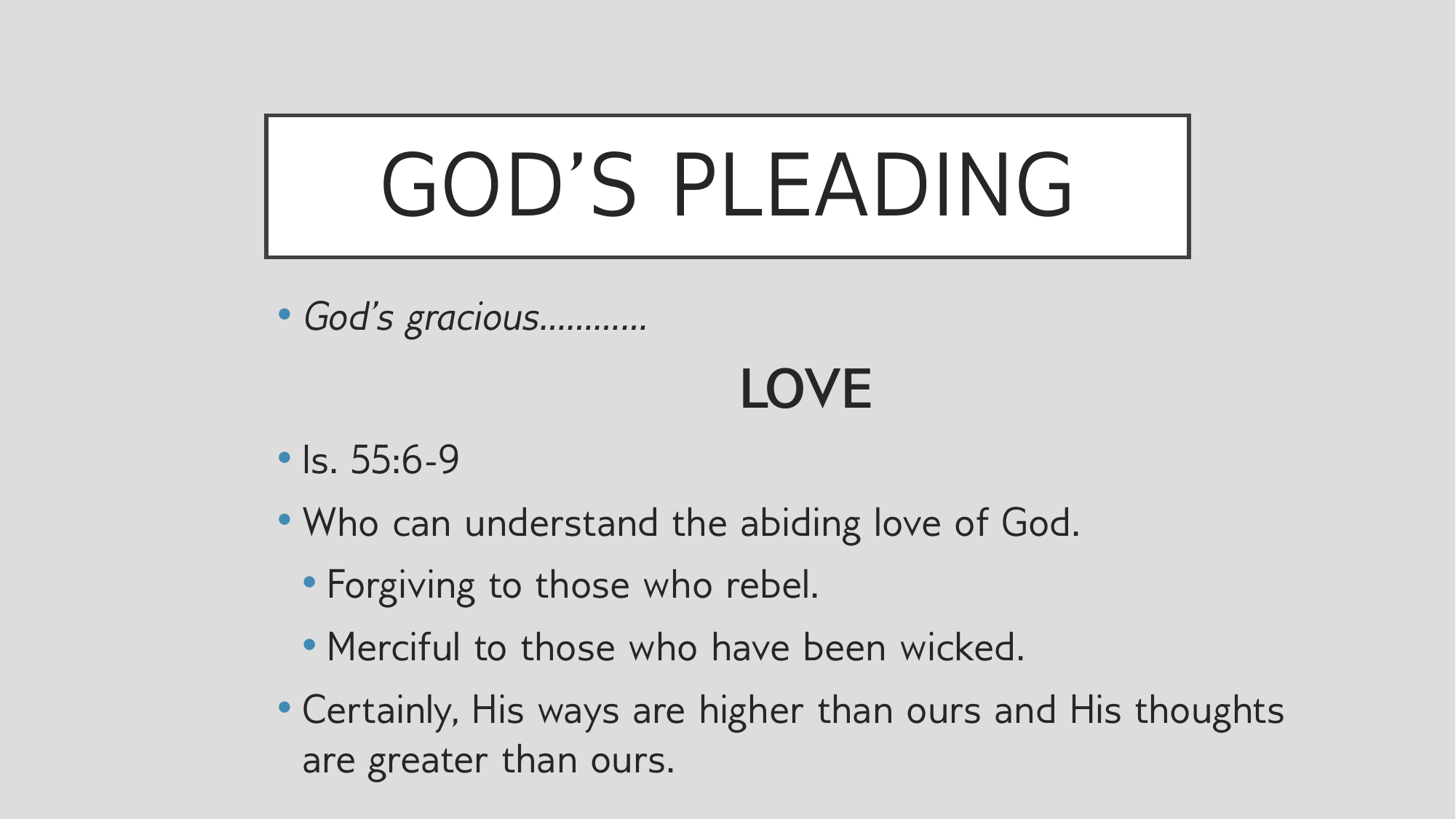

# GOD’S PLEADING
God’s gracious…………
LOVE
Is. 55:6-9
Who can understand the abiding love of God.
Forgiving to those who rebel.
Merciful to those who have been wicked.
Certainly, His ways are higher than ours and His thoughts are greater than ours.